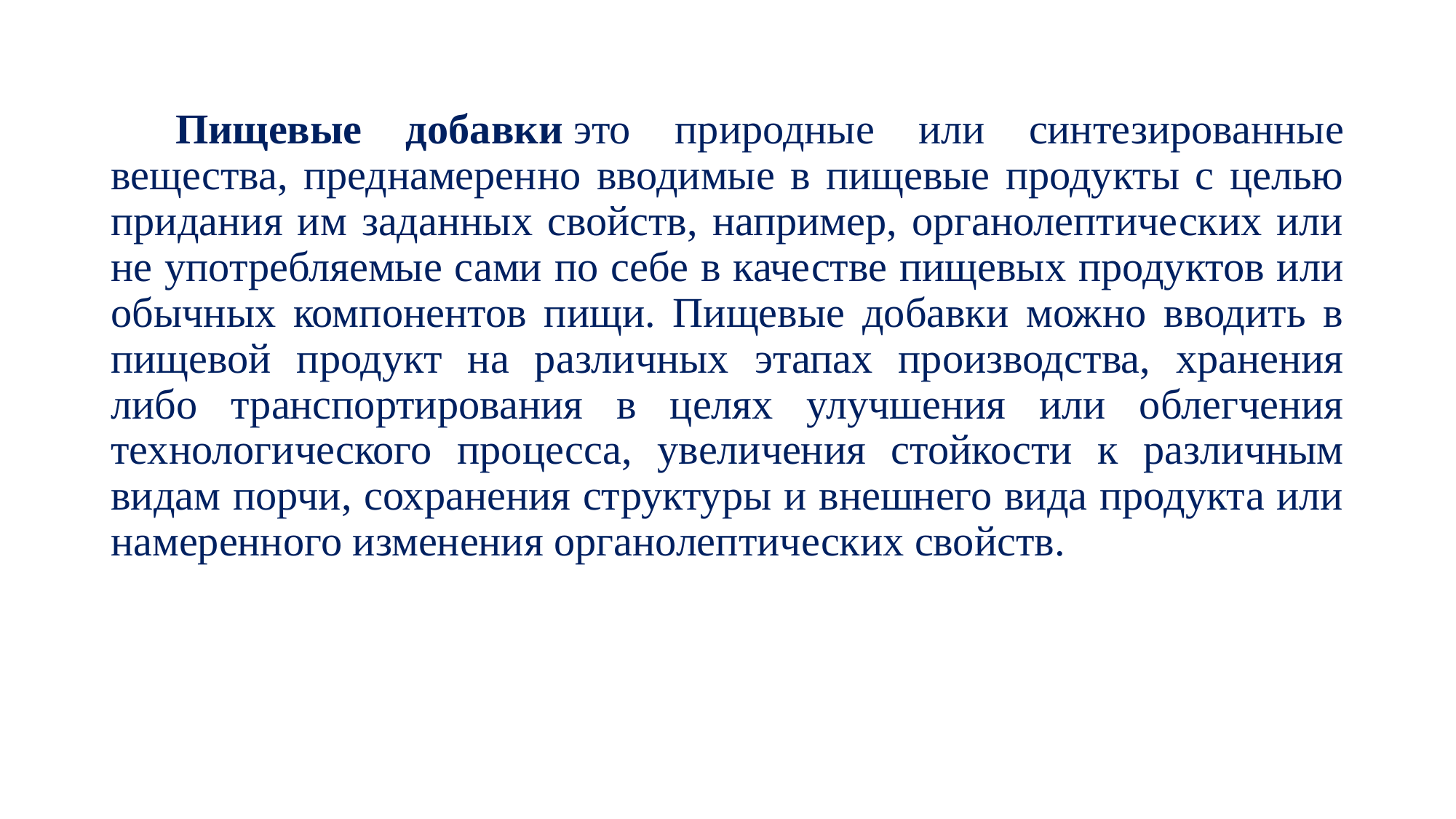

Пищевые добавки это природные или синтезированные вещества, преднамеренно вводимые в пищевые продукты с целью придания им заданных свойств, например, органолептических или не употребляемые сами по себе в качестве пищевых продуктов или обычных компонентов пищи. Пищевые добавки можно вводить в пищевой продукт на различных этапах производства, хранения либо транспортирования в целях улучшения или облегчения технологического процесса, увеличения стойкости к различным видам порчи, сохранения структуры и внешнего вида продукта или намеренного изменения органолептических свойств.